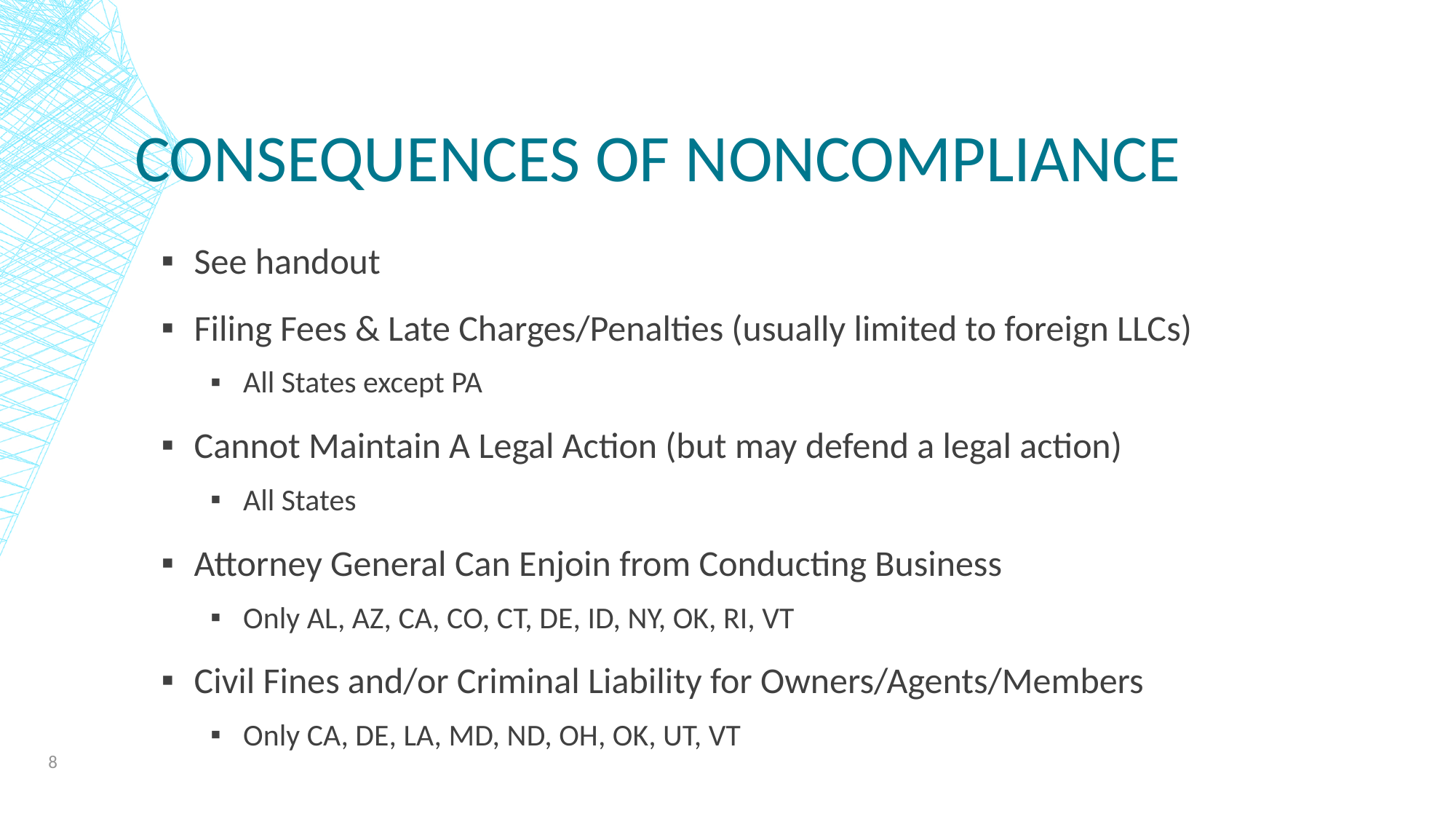

# Consequences of Noncompliance
See handout
Filing Fees & Late Charges/Penalties (usually limited to foreign LLCs)
All States except PA
Cannot Maintain A Legal Action (but may defend a legal action)
All States
Attorney General Can Enjoin from Conducting Business
Only AL, AZ, CA, CO, CT, DE, ID, NY, OK, RI, VT
Civil Fines and/or Criminal Liability for Owners/Agents/Members
Only CA, DE, LA, MD, ND, OH, OK, UT, VT

8